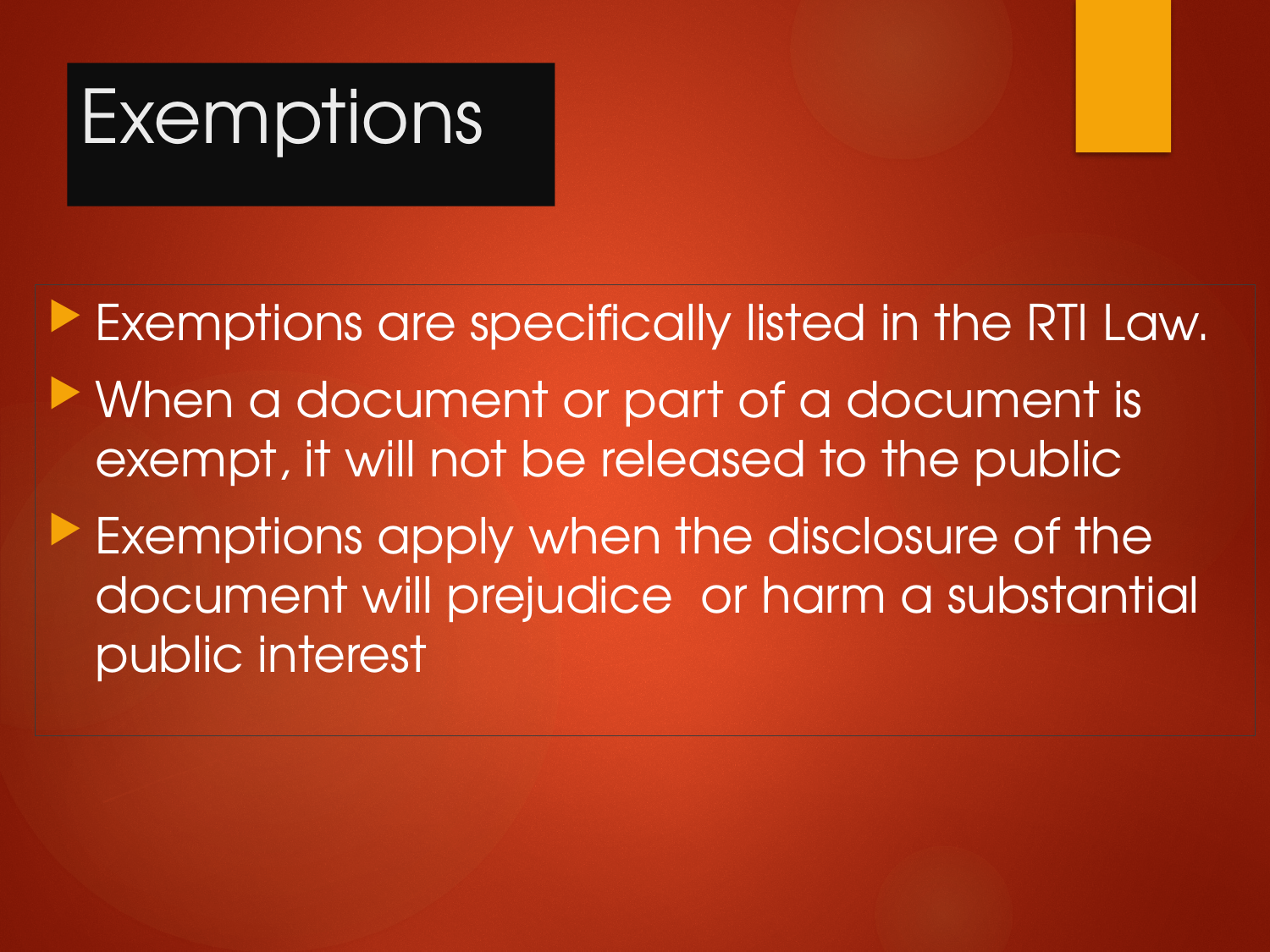

# Exemptions
Exemptions are specifically listed in the RTI Law.
When a document or part of a document is exempt, it will not be released to the public
Exemptions apply when the disclosure of the document will prejudice  or harm a substantial public interest